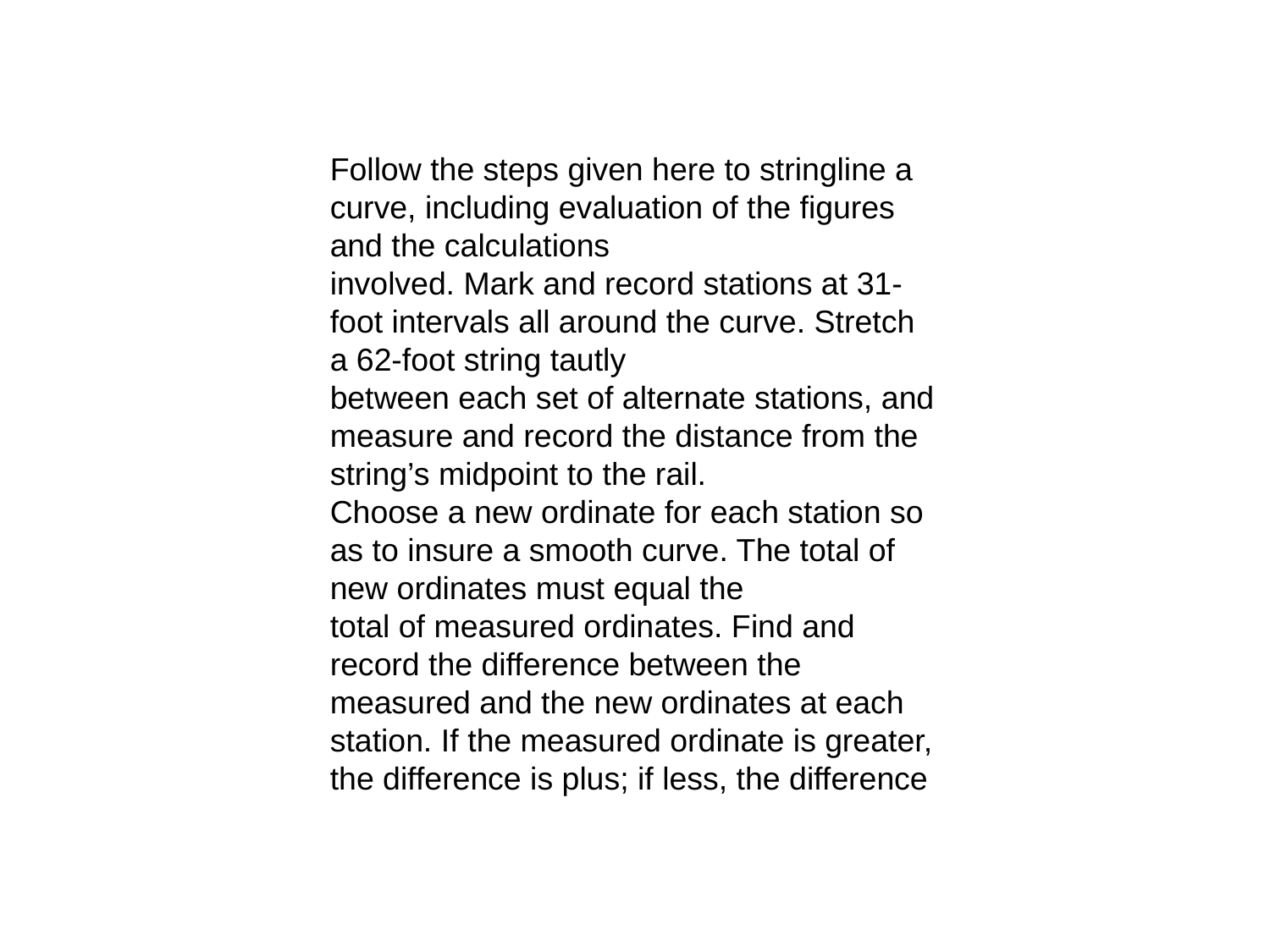

Follow the steps given here to stringline a curve, including evaluation of the figures and the calculations
involved. Mark and record stations at 31-foot intervals all around the curve. Stretch a 62-foot string tautly
between each set of alternate stations, and measure and record the distance from the string’s midpoint to the rail.
Choose a new ordinate for each station so as to insure a smooth curve. The total of new ordinates must equal the
total of measured ordinates. Find and record the difference between the measured and the new ordinates at each
station. If the measured ordinate is greater, the difference is plus; if less, the difference